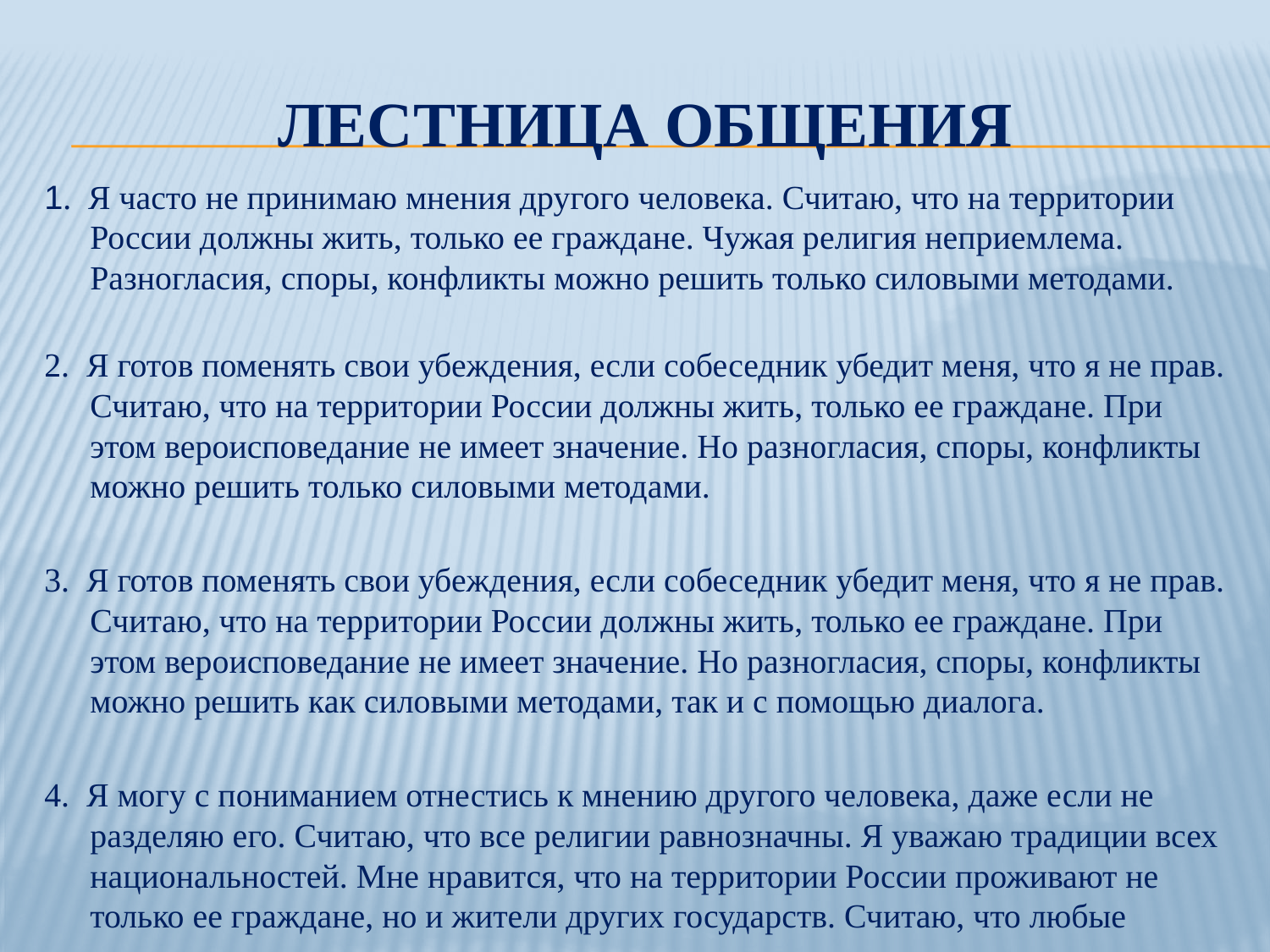

# Лестница общения
1.  Я часто не принимаю мнения другого человека. Считаю, что на территории России должны жить, только ее граждане. Чужая религия неприемлема. Разногласия, споры, конфликты можно решить только силовыми методами.
2.  Я готов поменять свои убеждения, если собеседник убедит меня, что я не прав. Считаю, что на территории России должны жить, только ее граждане. При этом вероисповедание не имеет значение. Но разногласия, споры, конфликты можно решить только силовыми методами.

3.  Я готов поменять свои убеждения, если собеседник убедит меня, что я не прав. Считаю, что на территории России должны жить, только ее граждане. При этом вероисповедание не имеет значение. Но разногласия, споры, конфликты можно решить как силовыми методами, так и с помощью диалога.

4.  Я могу с пониманием отнестись к мнению другого человека, даже если не разделяю его. Считаю, что все религии равнозначны. Я уважаю традиции всех национальностей. Мне нравится, что на территории России проживают не только ее граждане, но и жители других государств. Считаю, что любые спорные вопросы можно решить мирным путем.